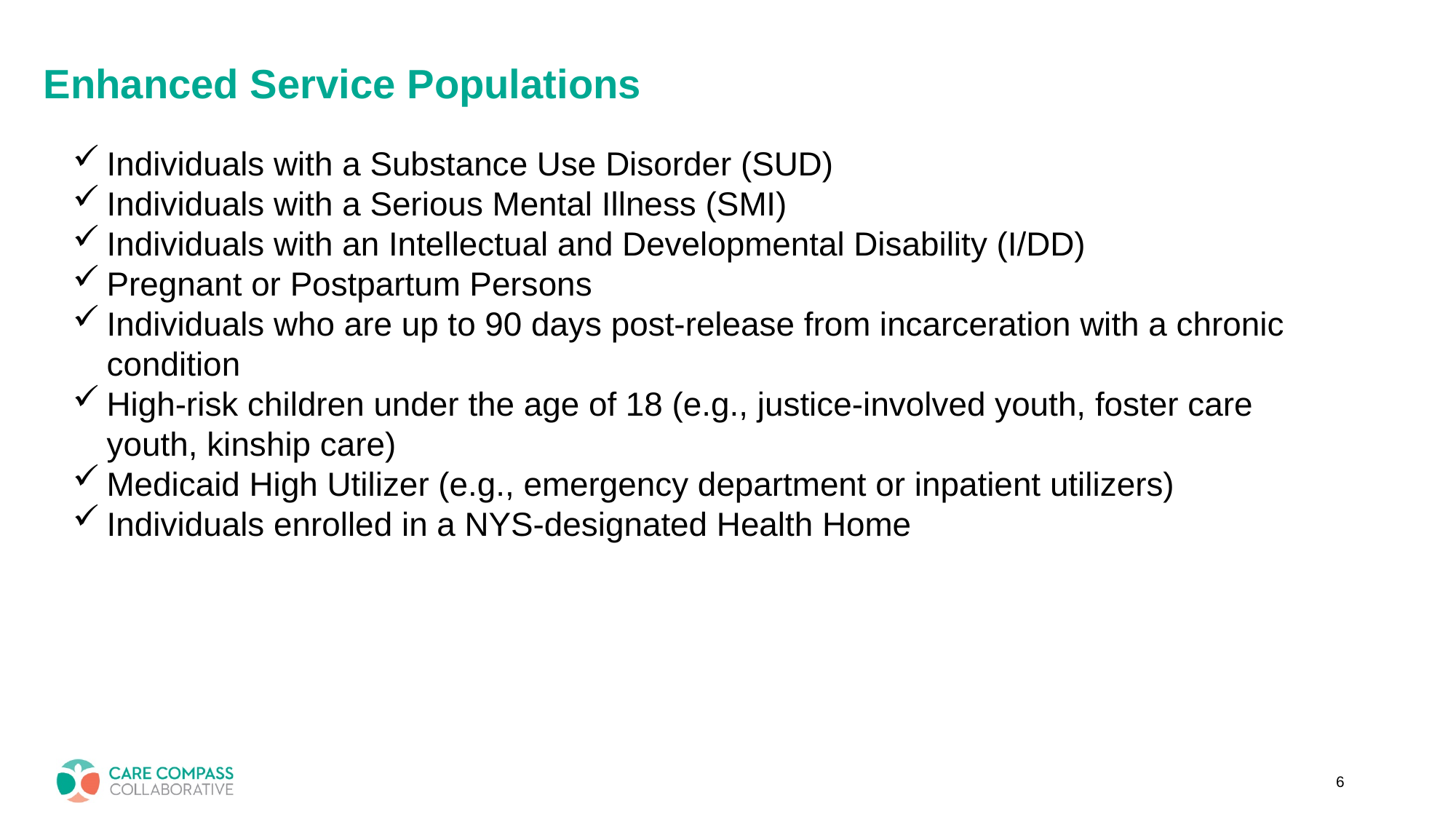

# Enhanced Service Populations

Individuals with a Substance Use Disorder (SUD)
Individuals with a Serious Mental Illness (SMI)
Individuals with an Intellectual and Developmental Disability (I/DD)
Pregnant or Postpartum Persons
Individuals who are up to 90 days post-release from incarceration with a chronic condition
High-risk children under the age of 18 (e.g., justice-involved youth, foster care youth, kinship care)
Medicaid High Utilizer (e.g., emergency department or inpatient utilizers)
Individuals enrolled in a NYS-designated Health Home
6